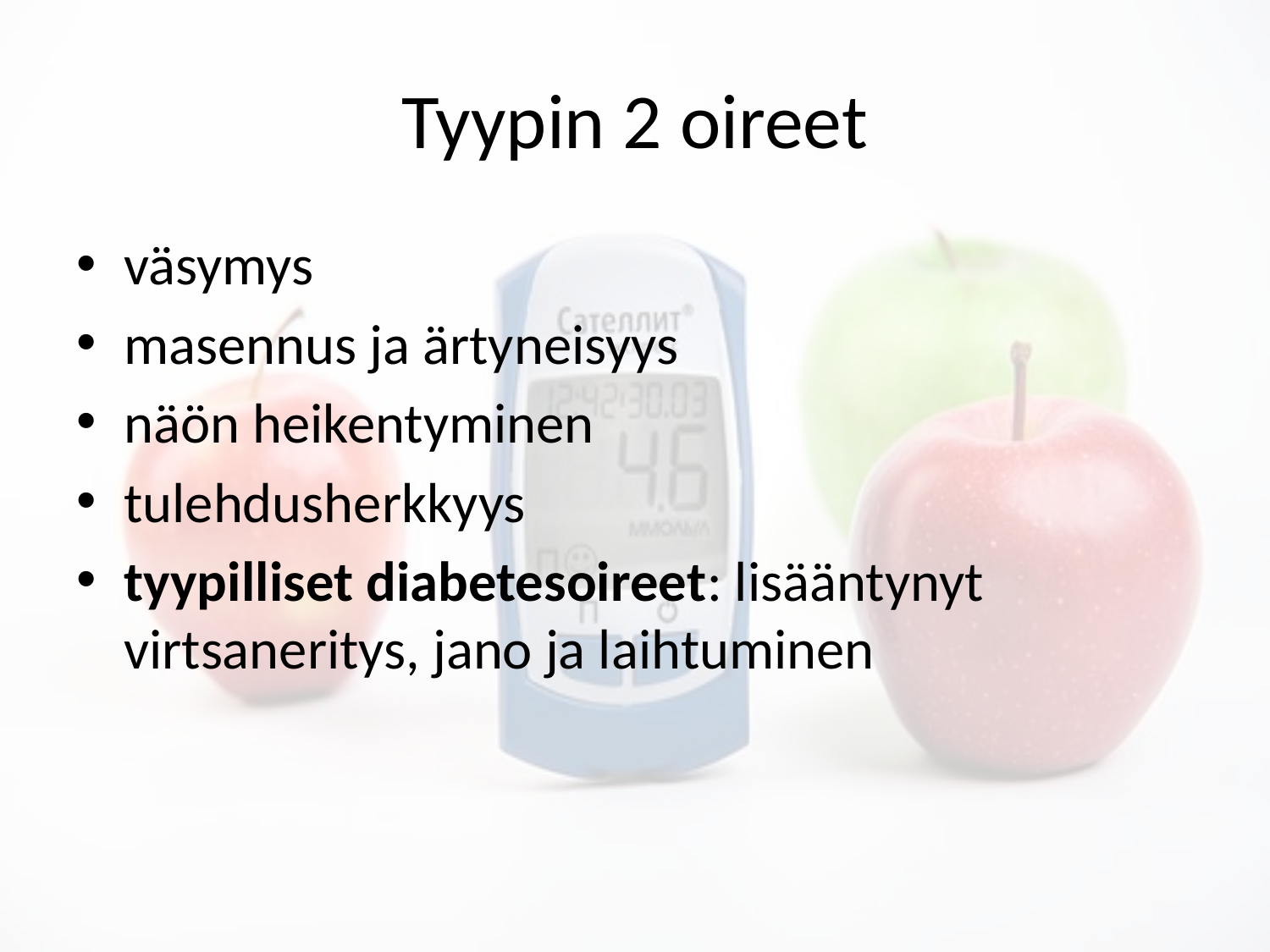

# Tyypin 2 oireet
väsymys
masennus ja ärtyneisyys
näön heikentyminen
tulehdusherkkyys
tyypilliset diabetesoireet: lisääntynyt virtsaneritys, jano ja laihtuminen